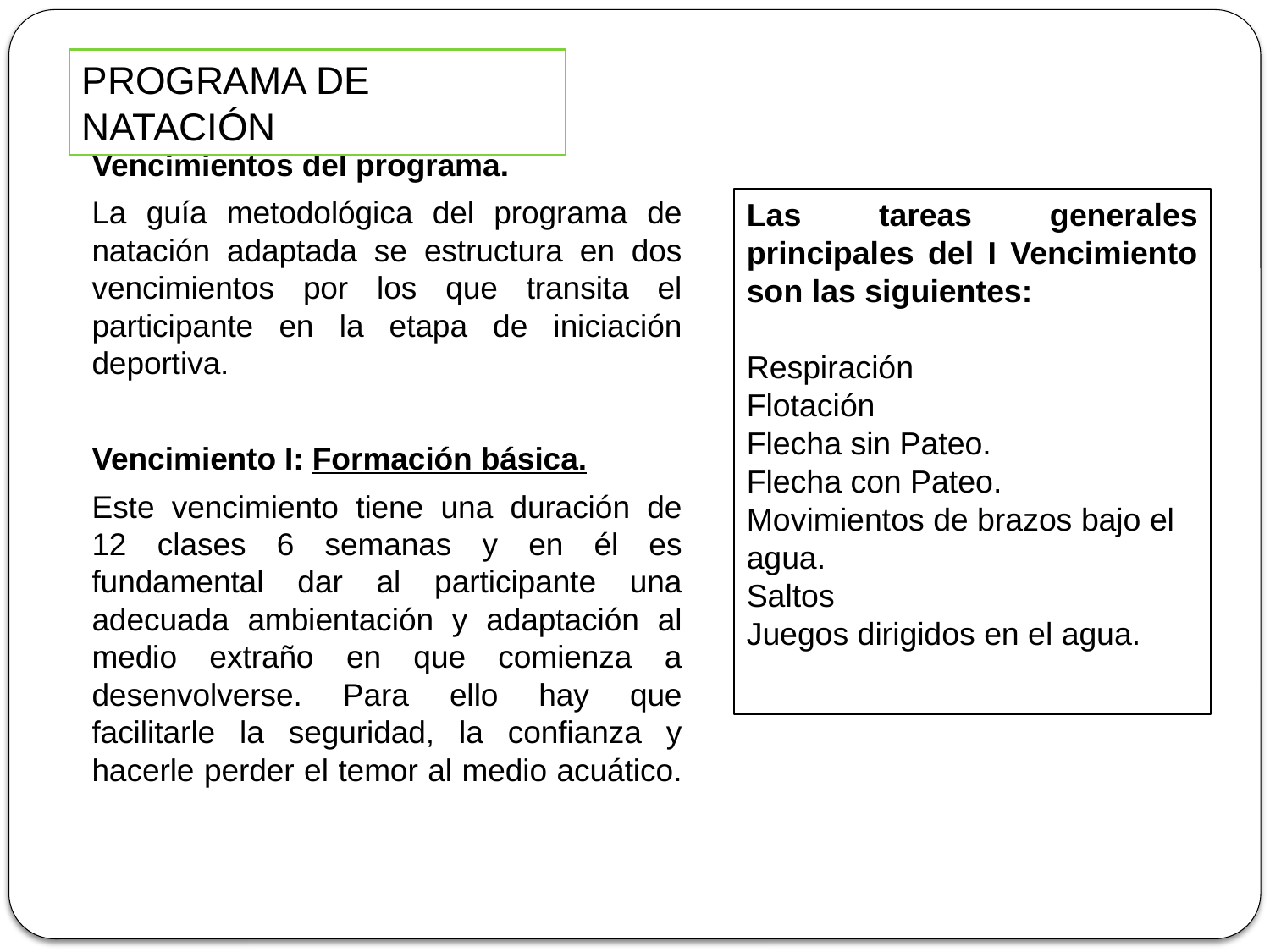

PROGRAMA DE NATACIÓN
Vencimientos del programa.
La guía metodológica del programa de natación adaptada se estructura en dos vencimientos por los que transita el participante en la etapa de iniciación deportiva.

Vencimiento I: Formación básica.
Este vencimiento tiene una duración de 12 clases 6 semanas y en él es fundamental dar al participante una adecuada ambientación y adaptación al medio extraño en que comienza a desenvolverse. Para ello hay que facilitarle la seguridad, la confianza y hacerle perder el temor al medio acuático.

Las tareas generales principales del I Vencimiento son las siguientes:

Respiración
Flotación
Flecha sin Pateo.
Flecha con Pateo.
Movimientos de brazos bajo el agua.
Saltos
Juegos dirigidos en el agua.